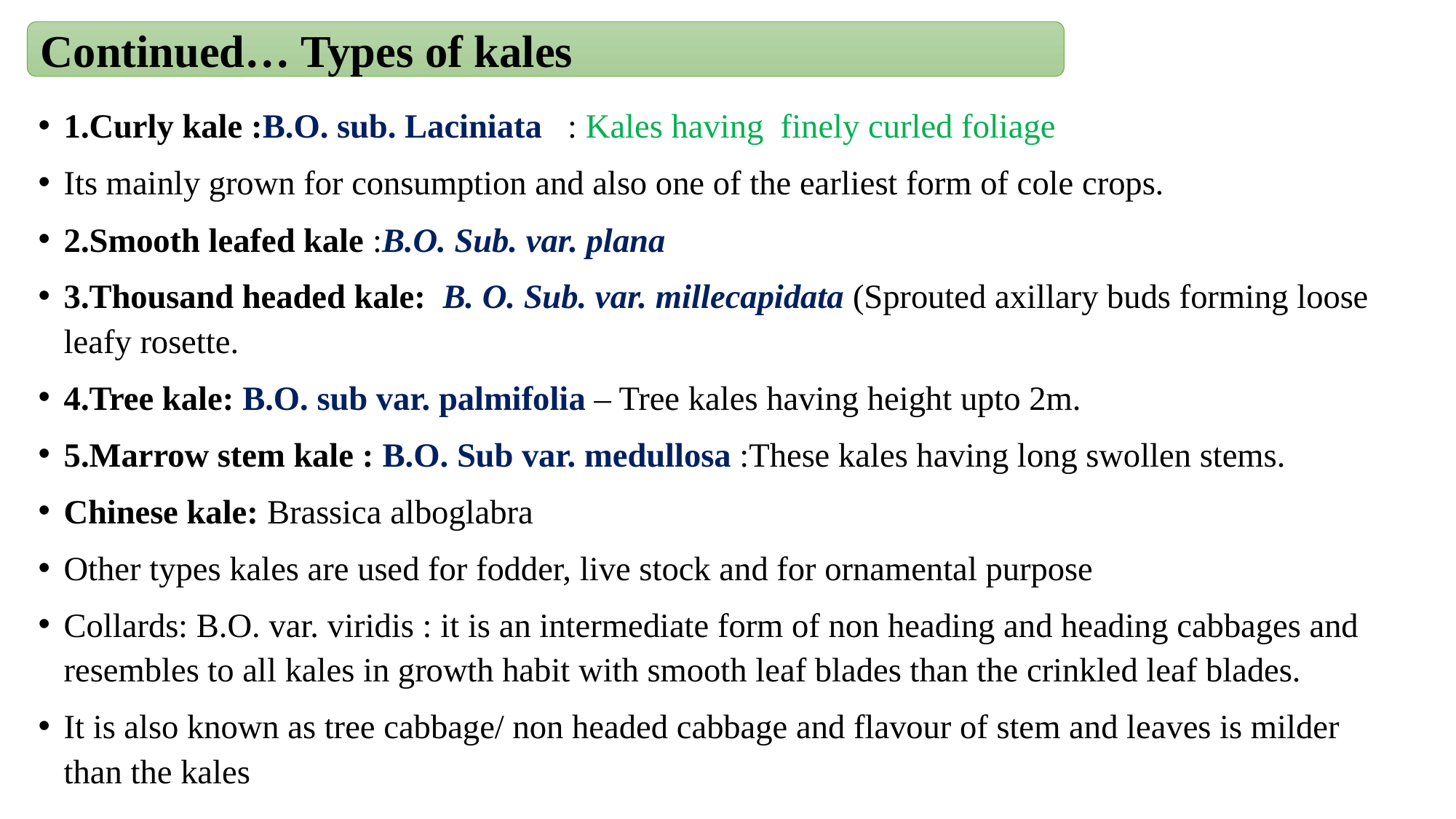

Continued… Types of kales
1.Curly kale :B.O. sub. Laciniata   : Kales having  finely curled foliage
Its mainly grown for consumption and also one of the earliest form of cole crops.
2.Smooth leafed kale :B.O. Sub. var. plana
3.Thousand headed kale:  B. O. Sub. var. millecapidata (Sprouted axillary buds forming loose leafy rosette.
4.Tree kale: B.O. sub var. palmifolia – Tree kales having height upto 2m.
5.Marrow stem kale : B.O. Sub var. medullosa :These kales having long swollen stems.
Chinese kale: Brassica alboglabra
Other types kales are used for fodder, live stock and for ornamental purpose
Collards: B.O. var. viridis : it is an intermediate form of non heading and heading cabbages and resembles to all kales in growth habit with smooth leaf blades than the crinkled leaf blades.
It is also known as tree cabbage/ non headed cabbage and flavour of stem and leaves is milder than the kales